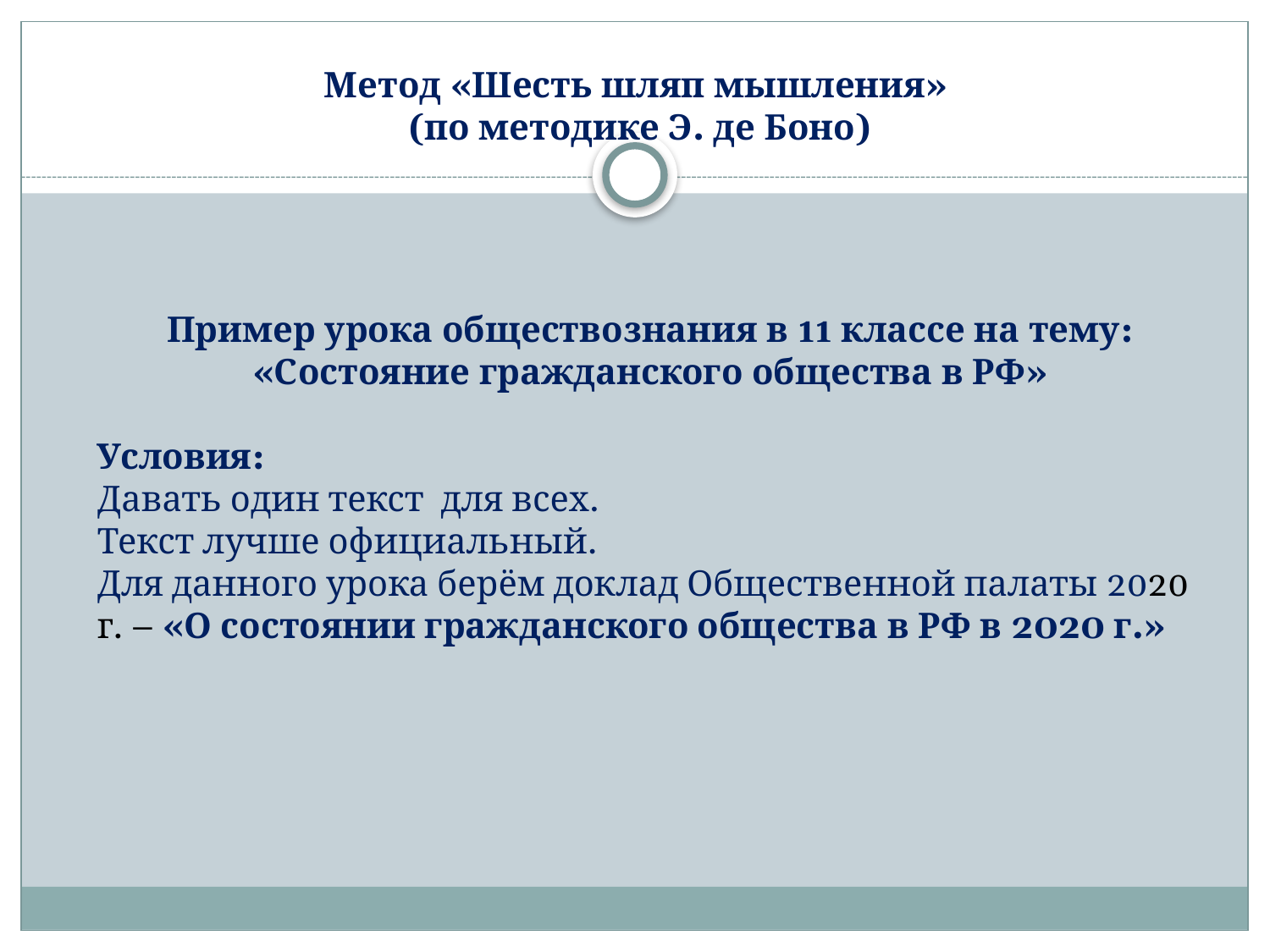

Метод «Шесть шляп мышления»
(по методике Э. де Боно)

Пример урока обществознания в 11 классе на тему: «Состояние гражданского общества в РФ»

Условия:
Давать один текст  для всех.
Текст лучше официальный.
Для данного урока берём доклад Общественной палаты 2020 г. – «О состоянии гражданского общества в РФ в 2020 г.»